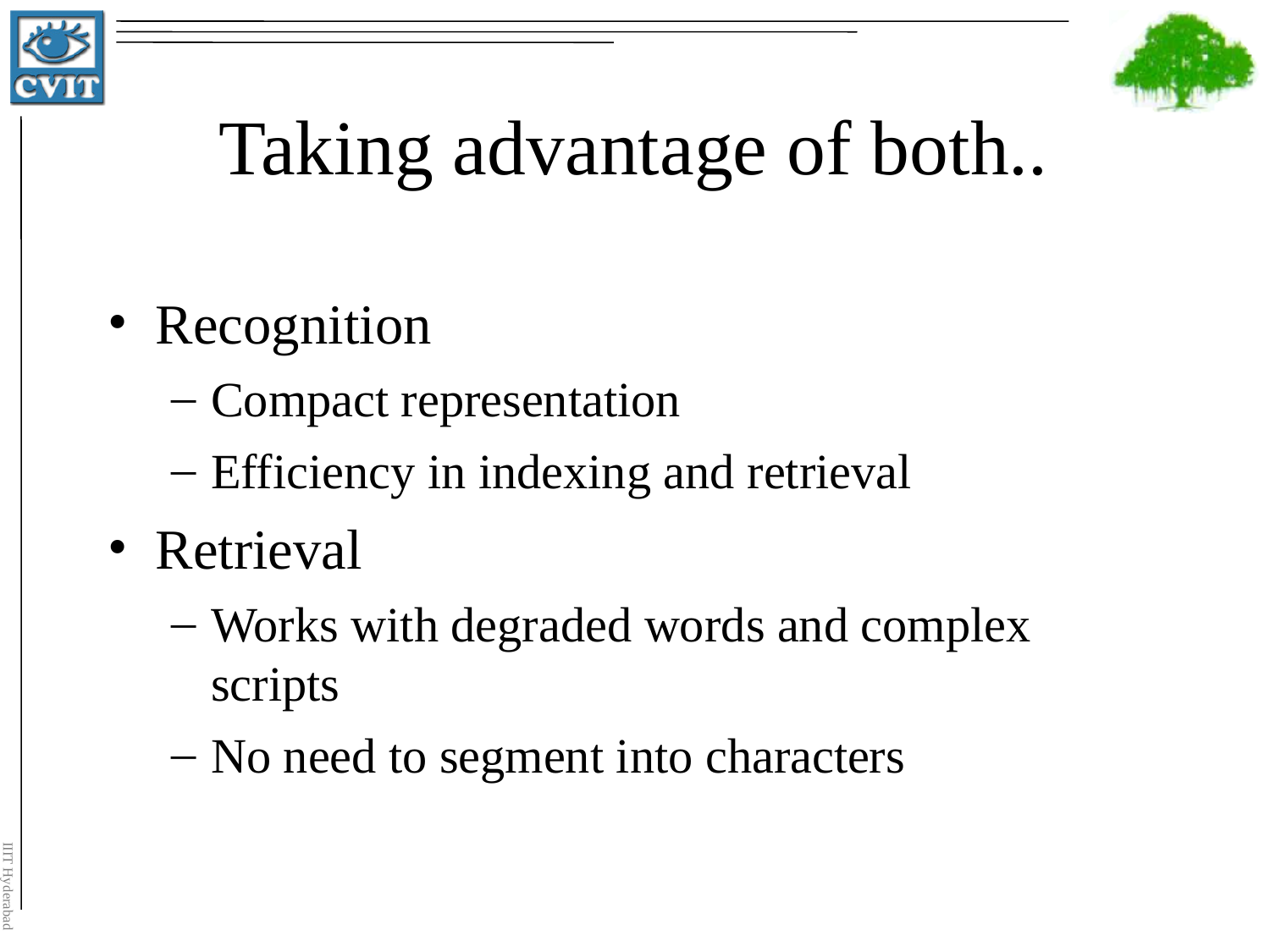

Taking advantage of both..
Recognition
Compact representation
Efficiency in indexing and retrieval
Retrieval
Works with degraded words and complex scripts
No need to segment into characters